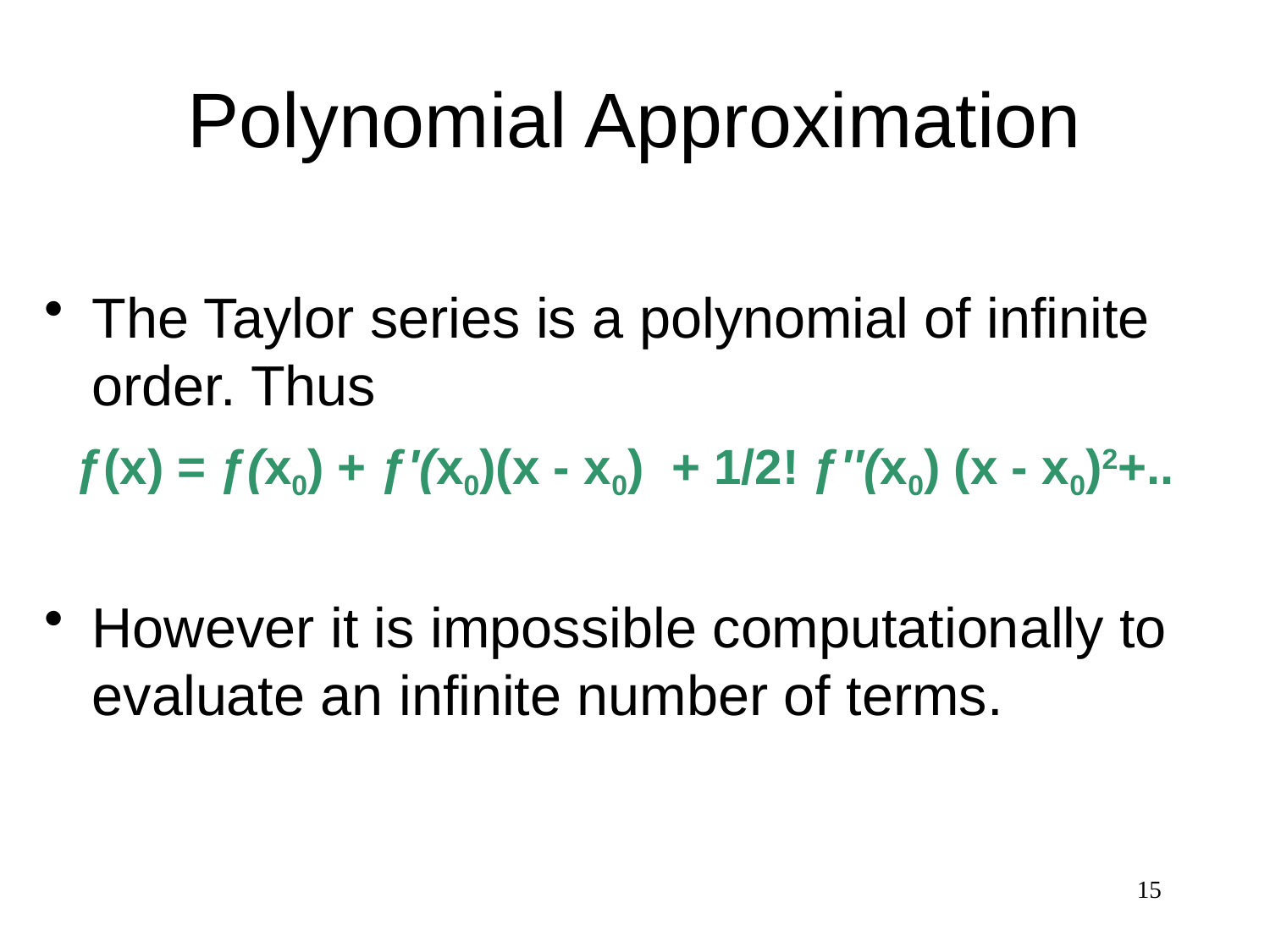

# Polynomial Approximation
The Taylor series is a polynomial of infinite order. Thus
  ƒ(x) = ƒ(x0) + ƒ'(x0)(x - x0)  + 1/2! ƒ''(x0) (x - x0)2+..

However it is impossible computationally to evaluate an infinite number of terms.
15